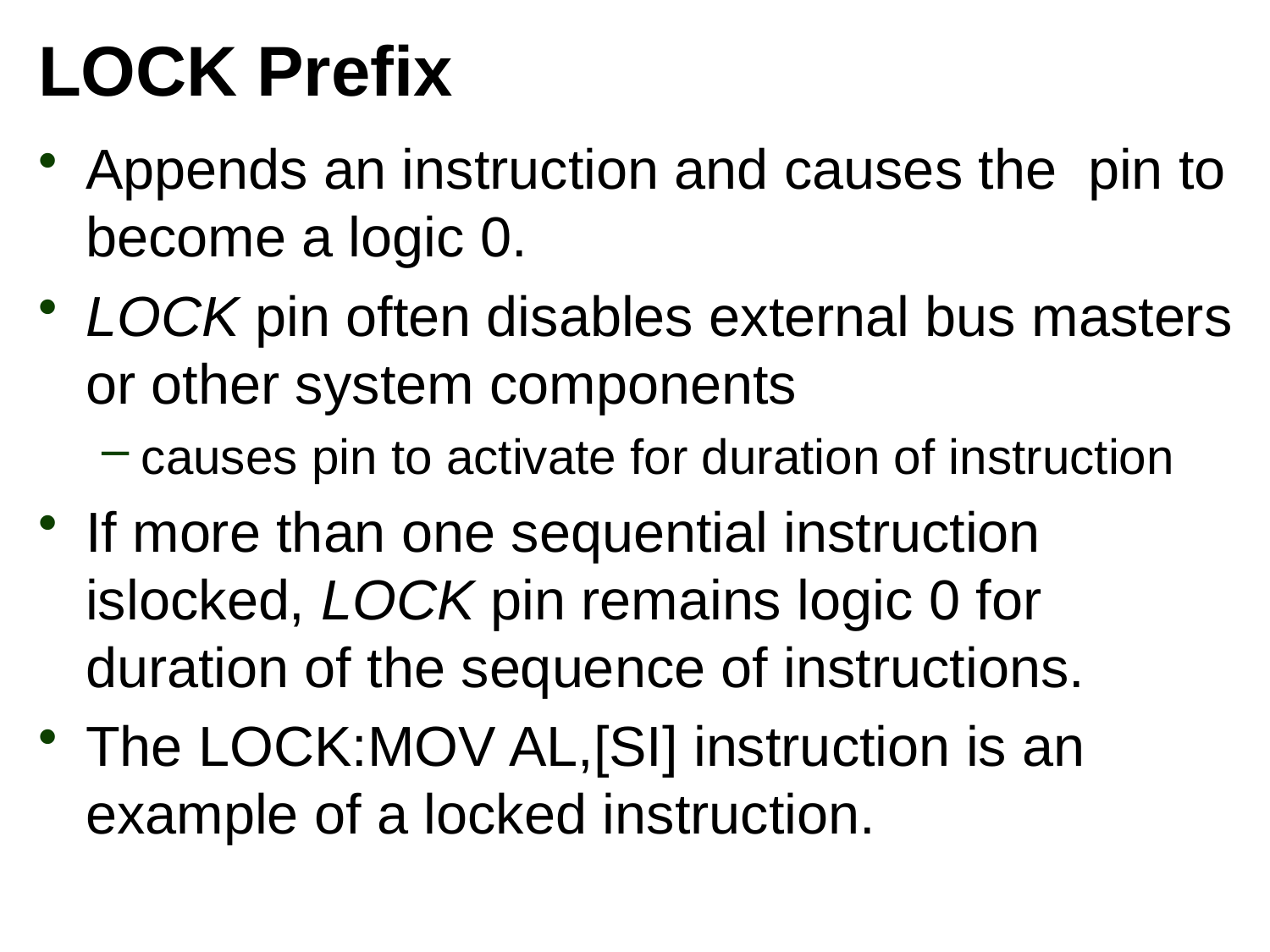

# LOCK Prefix
Appends an instruction and causes the  pin to become a logic 0.
LOCK pin often disables external bus masters
or other system components
causes pin to activate for duration of instruction
If more than one sequential instruction islocked, LOCK pin remains logic 0 for duration of the sequence of instructions.
The LOCK:MOV AL,[SI] instruction is an example of a locked instruction.